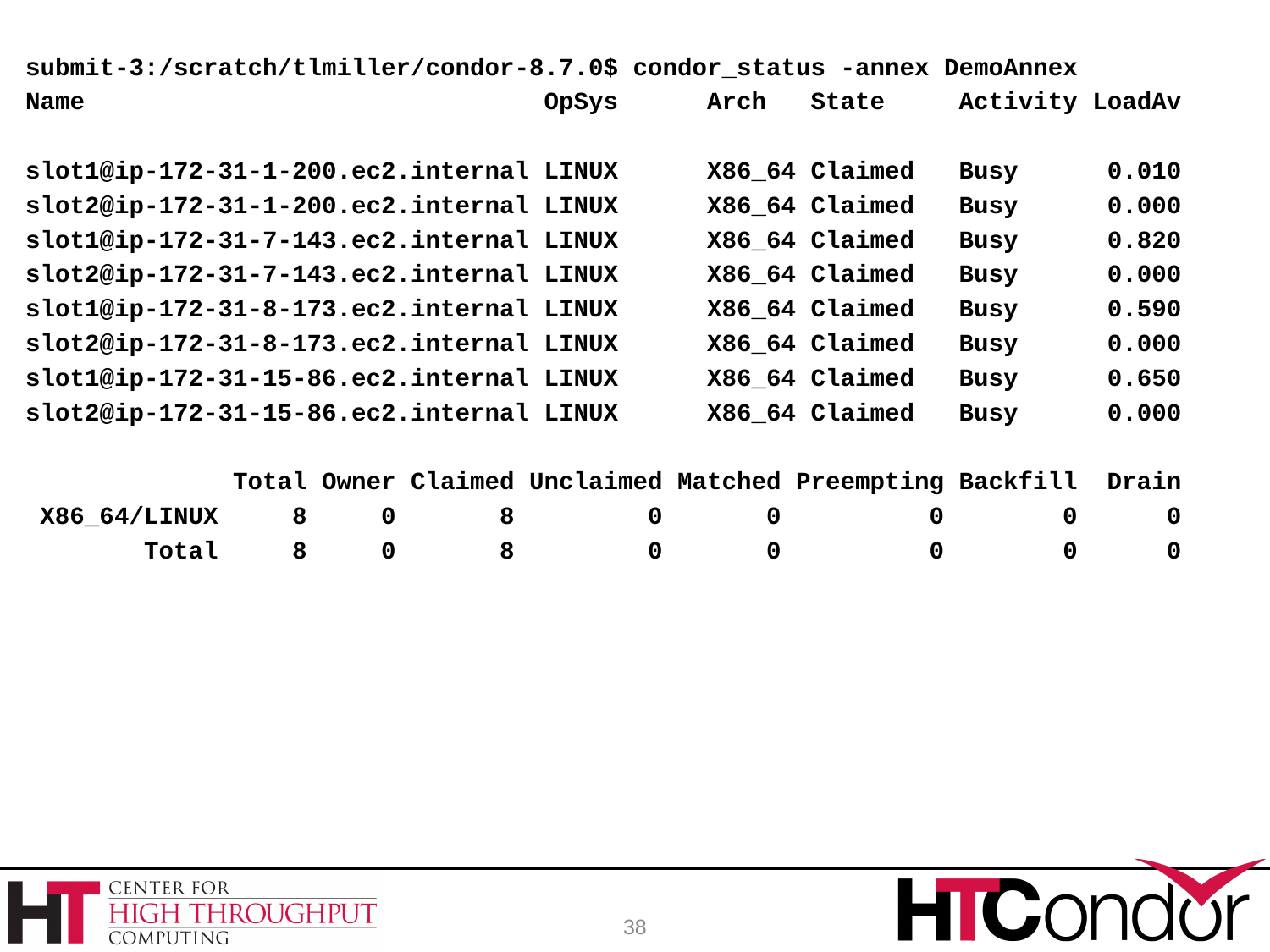

submit-3:/scratch/tlmiller/condor-8.7.0$ condor_status -annex DemoAnnex
Name                               OpSys      Arch   State     Activity LoadAv

slot1@ip-172-31-1-200.ec2.internal LINUX      X86_64 Claimed   Busy      0.010
slot2@ip-172-31-1-200.ec2.internal LINUX      X86_64 Claimed   Busy      0.000
slot1@ip-172-31-7-143.ec2.internal LINUX      X86_64 Claimed   Busy      0.820
slot2@ip-172-31-7-143.ec2.internal LINUX      X86_64 Claimed   Busy      0.000
slot1@ip-172-31-8-173.ec2.internal LINUX      X86_64 Claimed   Busy      0.590
slot2@ip-172-31-8-173.ec2.internal LINUX      X86_64 Claimed   Busy      0.000
slot1@ip-172-31-15-86.ec2.internal LINUX      X86_64 Claimed   Busy      0.650
slot2@ip-172-31-15-86.ec2.internal LINUX      X86_64 Claimed   Busy      0.000

              Total Owner Claimed Unclaimed Matched Preempting Backfill  Drain
 X86_64/LINUX     8     0       8         0       0          0        0      0
        Total     8     0       8         0       0          0        0      0
38